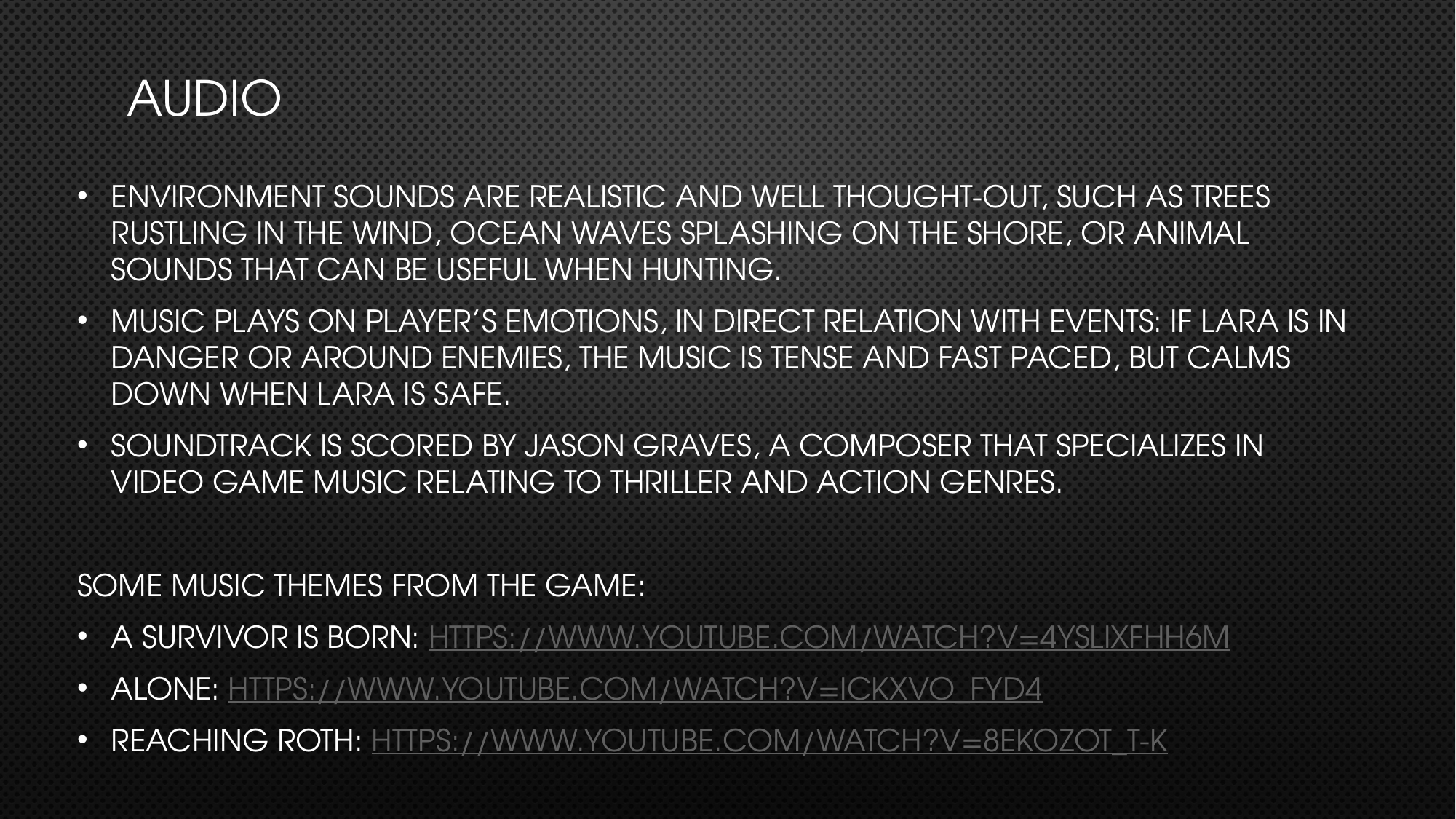

# Audio
Environment sounds are realistic and well thought-out, such as trees rustling in the wind, ocean waves splashing on the shore, or animal sounds that can be useful when hunting.
Music plays on player’s emotions, in direct relation with events: If Lara is in danger or around enemies, the music is tense and fast paced, but calms down when Lara is safe.
Soundtrack is scored by Jason Graves, a composer that specializes in video game music relating to thriller and action genres.

Some music themes from the game:
A Survivor is Born: https://www.youtube.com/watch?v=4YsLixfHh6M
Alone: https://www.youtube.com/watch?v=IcKXVo_fYd4
Reaching Roth: https://www.youtube.com/watch?v=8eKOZOT_t-k